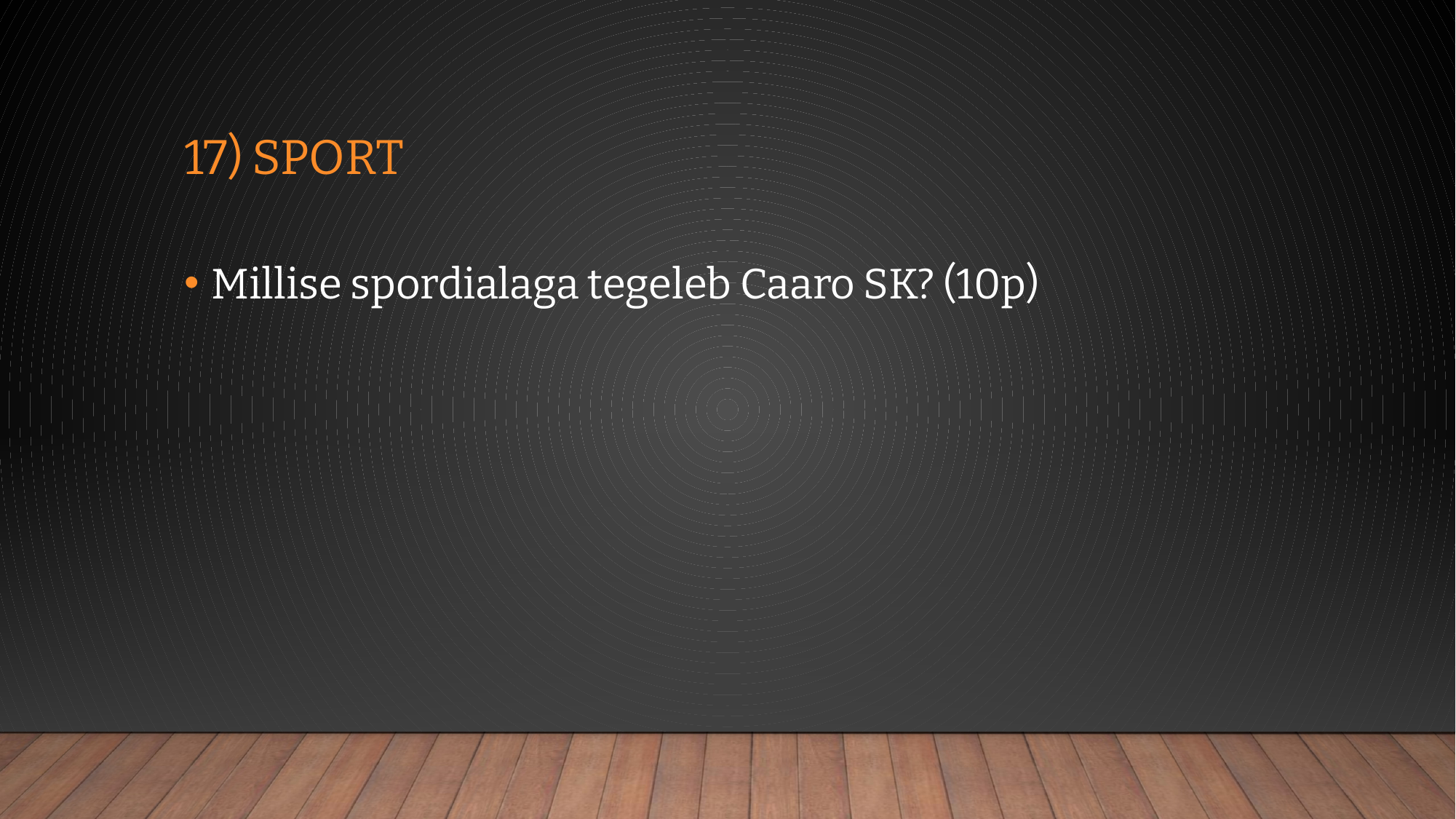

# 17) sport
Millise spordialaga tegeleb Caaro SK? (10p)